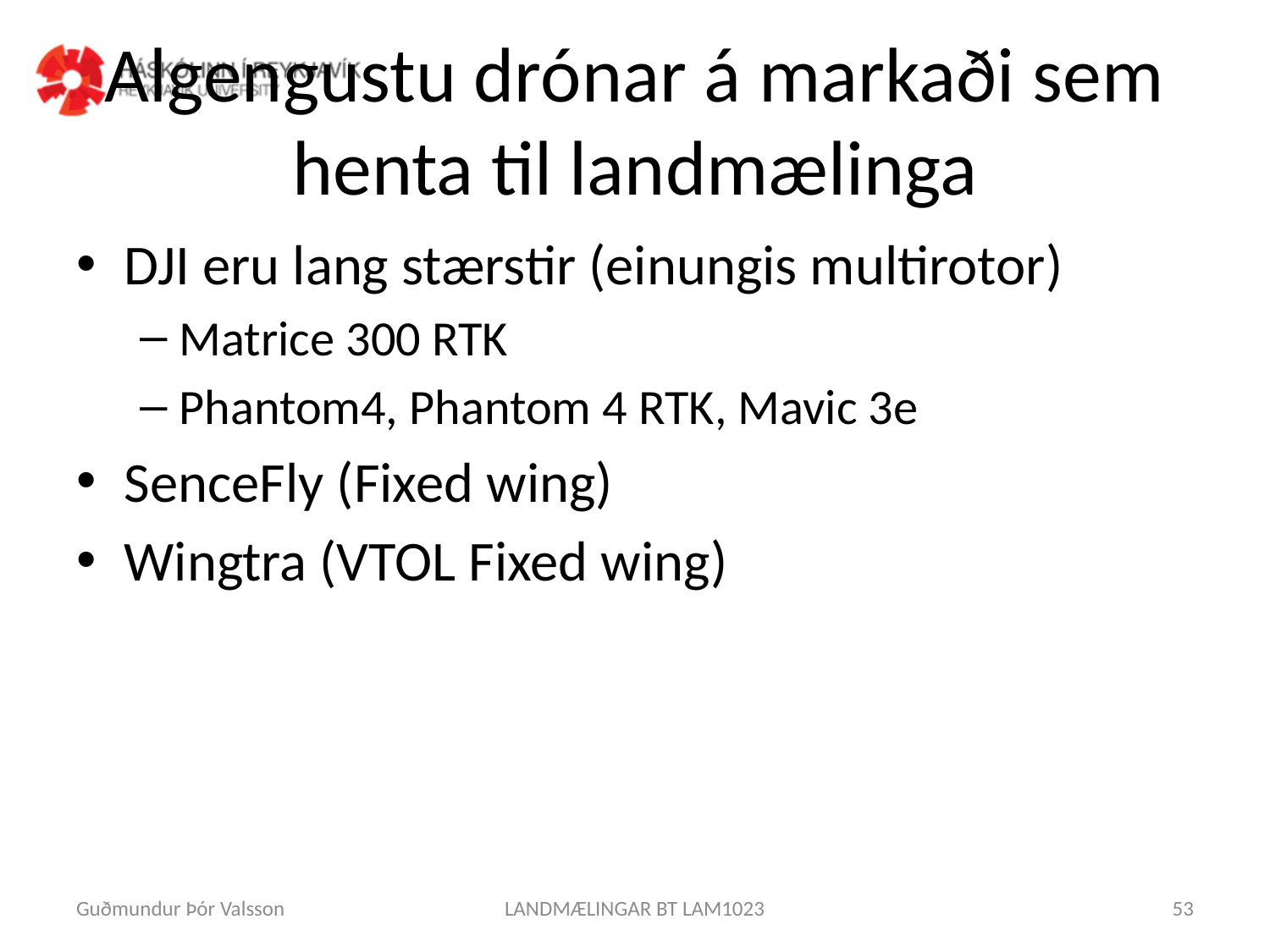

# Algengustu drónar á markaði sem henta til landmælinga
DJI eru lang stærstir (einungis multirotor)
Matrice 300 RTK
Phantom4, Phantom 4 RTK, Mavic 3e
SenceFly (Fixed wing)
Wingtra (VTOL Fixed wing)

Guðmundur Þór Valsson
LANDMÆLINGAR BT LAM1023
53